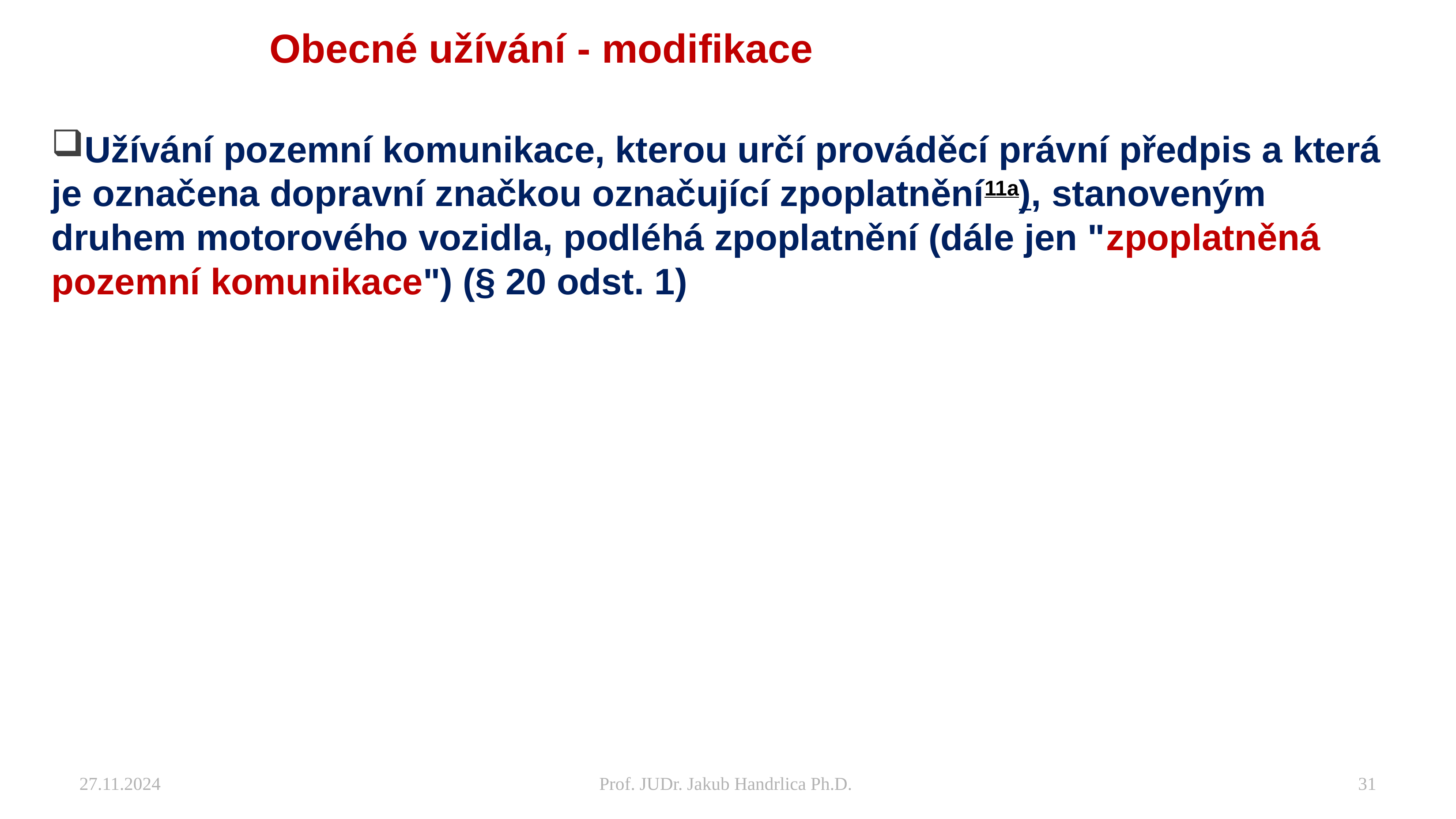

# Obecné užívání - modifikace
Užívání pozemní komunikace, kterou určí prováděcí právní předpis a která je označena dopravní značkou označující zpoplatnění11a), stanoveným druhem motorového vozidla, podléhá zpoplatnění (dále jen "zpoplatněná pozemní komunikace") (§ 20 odst. 1)
27.11.2024
Prof. JUDr. Jakub Handrlica Ph.D.
31